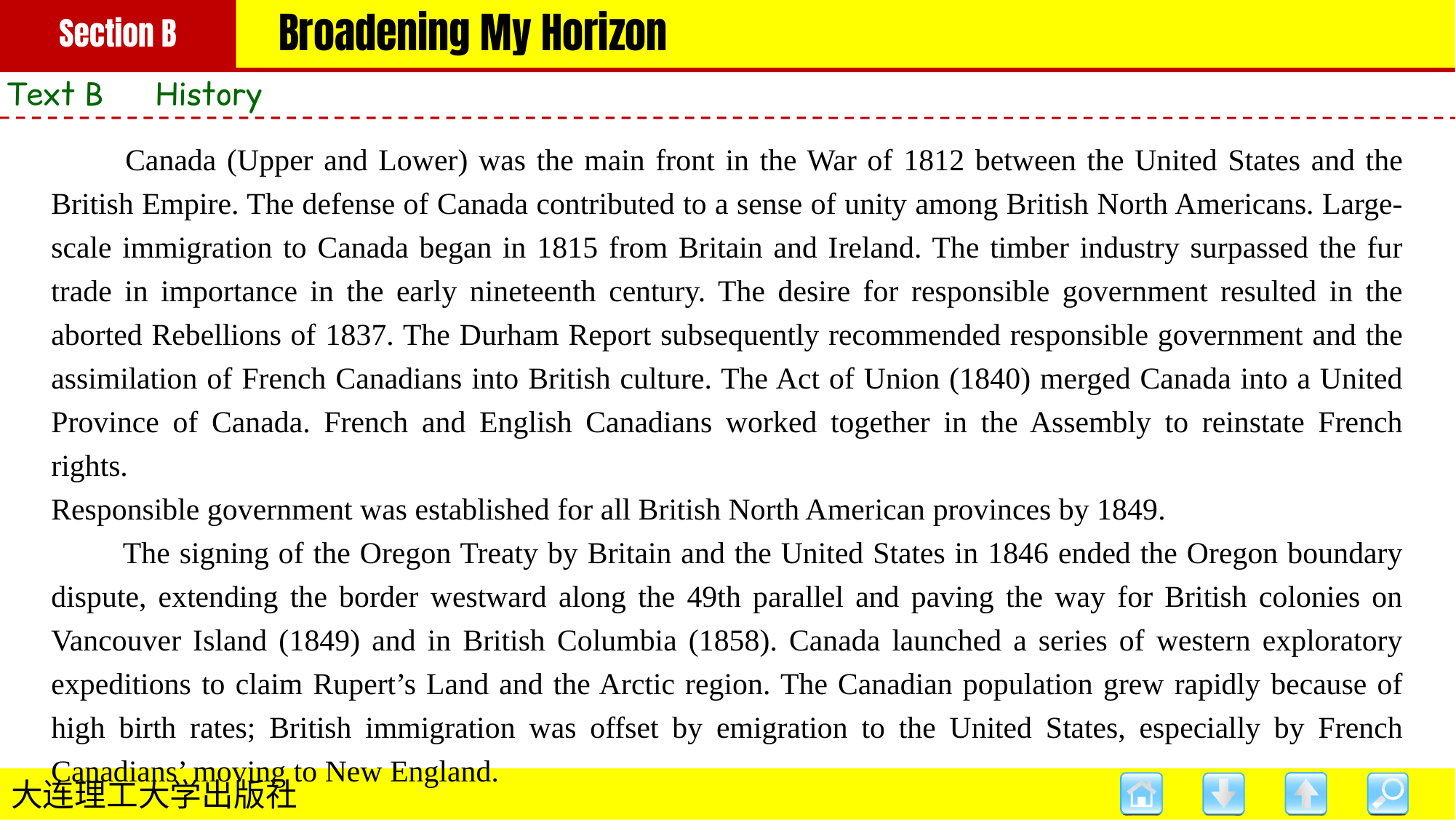

Section B
# Broadening My Horizon
Text B　 History
　　Canada (Upper and Lower) was the main front in the War of 1812 between the United States and the British Empire. The defense of Canada contributed to a sense of unity among British North Americans. Large-scale immigration to Canada began in 1815 from Britain and Ireland. The timber industry surpassed the fur trade in importance in the early nineteenth century. The desire for responsible government resulted in the aborted Rebellions of 1837. The Durham Report subsequently recommended responsible government and the assimilation of French Canadians into British culture. The Act of Union (1840) merged Canada into a United Province of Canada. French and English Canadians worked together in the Assembly to reinstate French rights.
Responsible government was established for all British North American provinces by 1849.
　　The signing of the Oregon Treaty by Britain and the United States in 1846 ended the Oregon boundary dispute, extending the border westward along the 49th parallel and paving the way for British colonies on Vancouver Island (1849) and in British Columbia (1858). Canada launched a series of western exploratory expeditions to claim Rupert’s Land and the Arctic region. The Canadian population grew rapidly because of high birth rates; British immigration was offset by emigration to the United States, especially by French Canadians’ moving to New England.